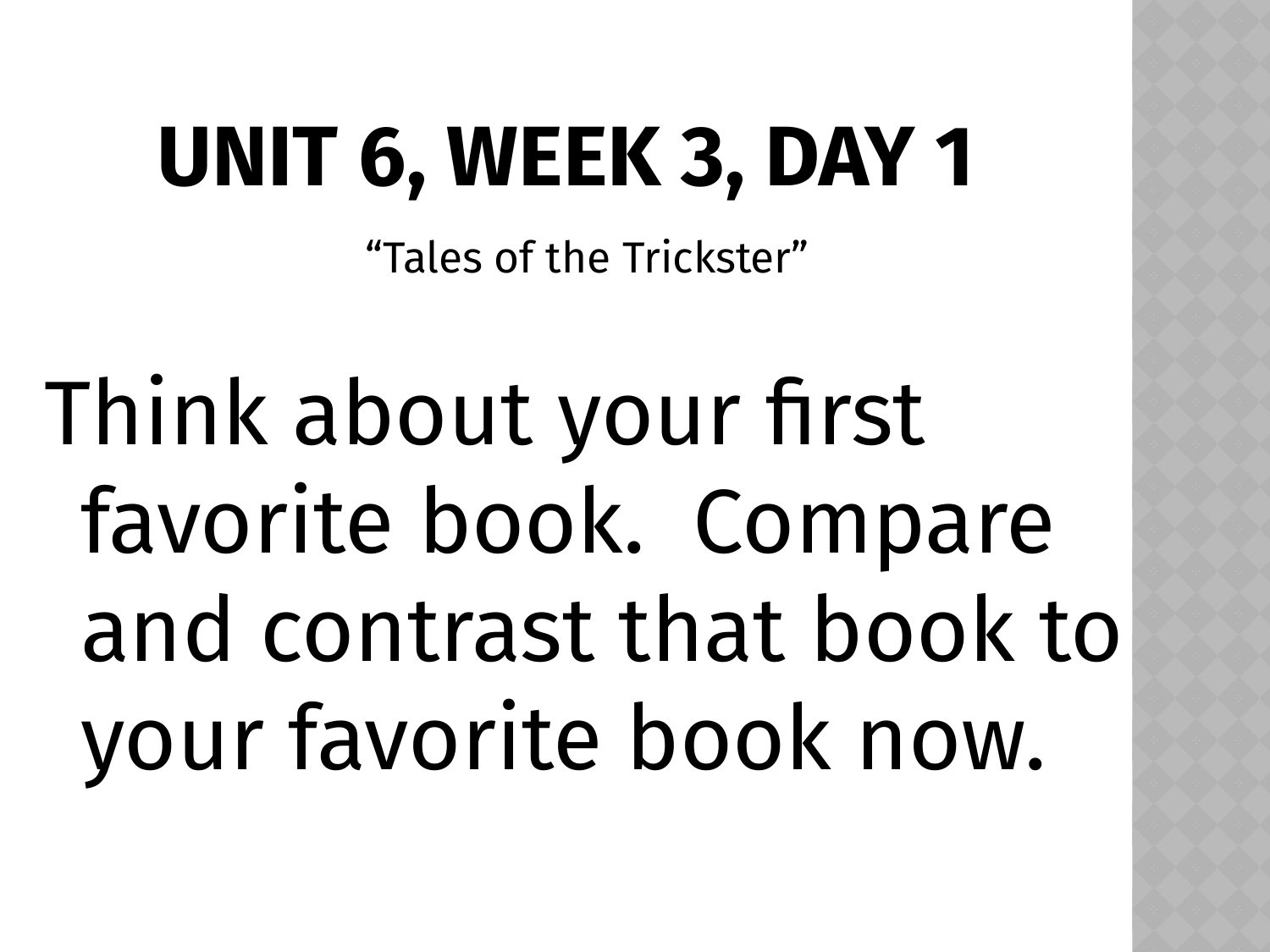

# Unit 6, Week 3, Day 1
“Tales of the Trickster”

Think about your first favorite book.  Compare and contrast that book to your favorite book now.